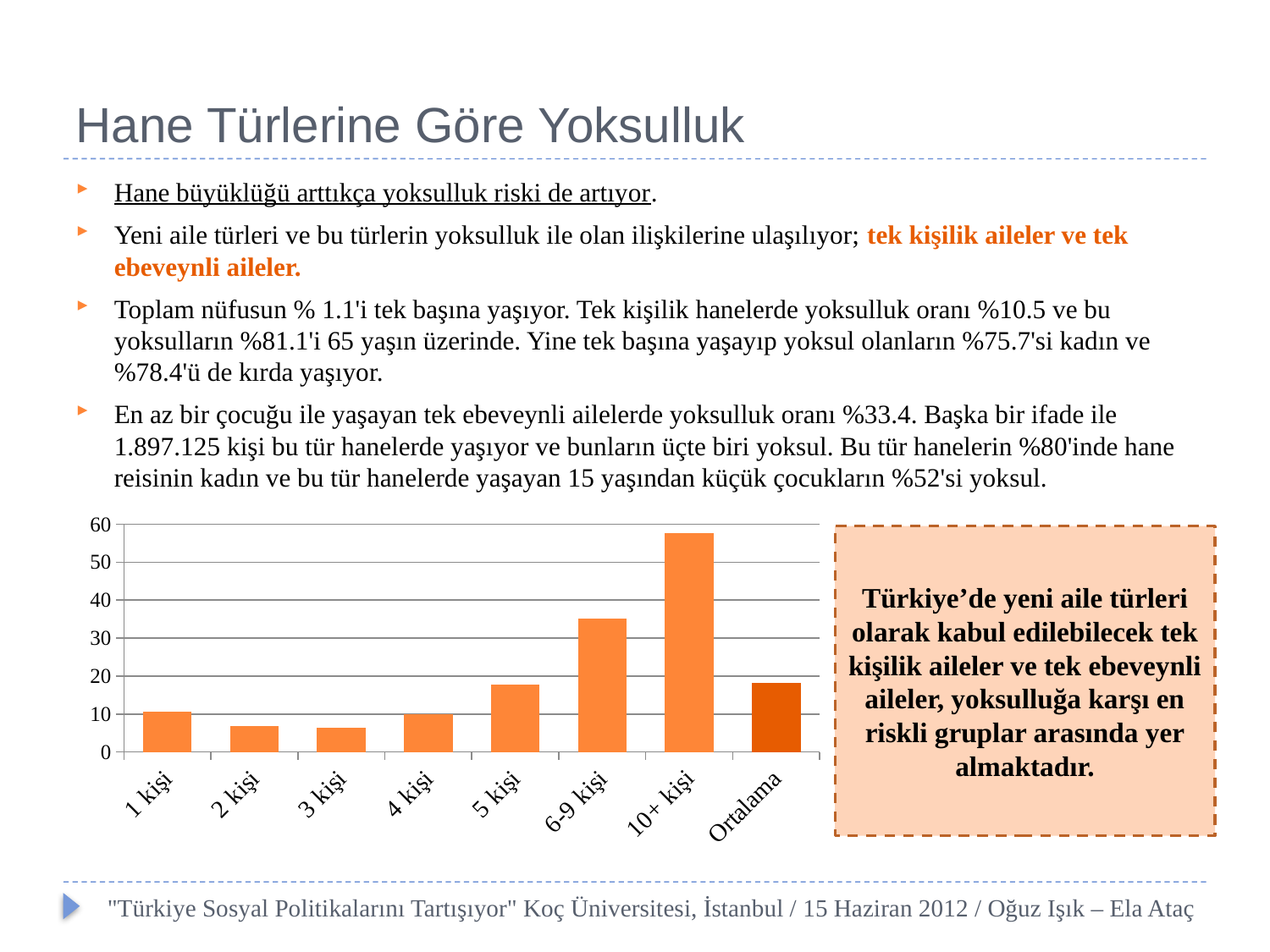

# Hane Türlerine Göre Yoksulluk
Hane büyüklüğü arttıkça yoksulluk riski de artıyor.
Yeni aile türleri ve bu türlerin yoksulluk ile olan ilişkilerine ulaşılıyor; tek kişilik aileler ve tek ebeveynli aileler.
Toplam nüfusun % 1.1'i tek başına yaşıyor. Tek kişilik hanelerde yoksulluk oranı %10.5 ve bu yoksulların %81.1'i 65 yaşın üzerinde. Yine tek başına yaşayıp yoksul olanların %75.7'si kadın ve %78.4'ü de kırda yaşıyor.
En az bir çocuğu ile yaşayan tek ebeveynli ailelerde yoksulluk oranı %33.4. Başka bir ifade ile 1.897.125 kişi bu tür hanelerde yaşıyor ve bunların üçte biri yoksul. Bu tür hanelerin %80'inde hane reisinin kadın ve bu tür hanelerde yaşayan 15 yaşından küçük çocukların %52'si yoksul.

### Chart

| Category | Yoksul |
|---|---|
| 1 kişi | 10.541310541310446 |
| 2 kişi | 6.921086675291075 |
| 3 kişi | 6.459816887080367 |
| 4 kişi | 9.942041908158718 |
| 5 kişi | 17.687661777394307 |
| 6-9 kişi | 35.164697007794544 |
| 10+ kişi | 57.714285714285715 |
| Ortalama | 18.184276143839927 |
Türkiye’de yeni aile türleri olarak kabul edilebilecek tek kişilik aileler ve tek ebeveynli aileler, yoksulluğa karşı en riskli gruplar arasında yer almaktadır.
"Türkiye Sosyal Politikalarını Tartışıyor" Koç Üniversitesi, İstanbul / 15 Haziran 2012 / Oğuz Işık – Ela Ataç